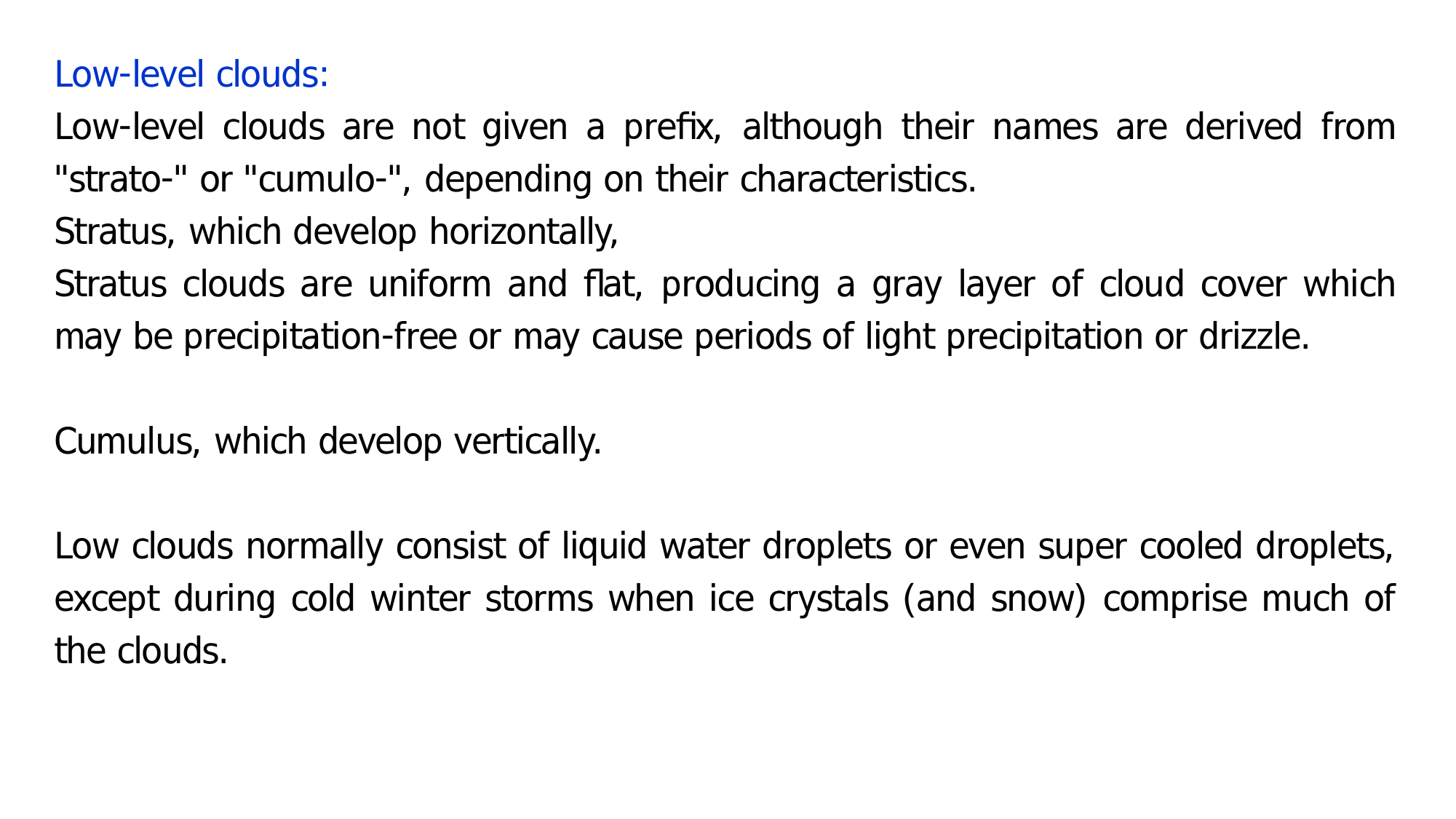

Low-level clouds:
Low-level clouds are not given a prefix, although their names are derived from "strato-" or "cumulo-", depending on their characteristics.
Stratus, which develop horizontally,
Stratus clouds are uniform and flat, producing a gray layer of cloud cover which may be precipitation-free or may cause periods of light precipitation or drizzle.

Cumulus, which develop vertically.

Low clouds normally consist of liquid water droplets or even super cooled droplets, except during cold winter storms when ice crystals (and snow) comprise much of the clouds.